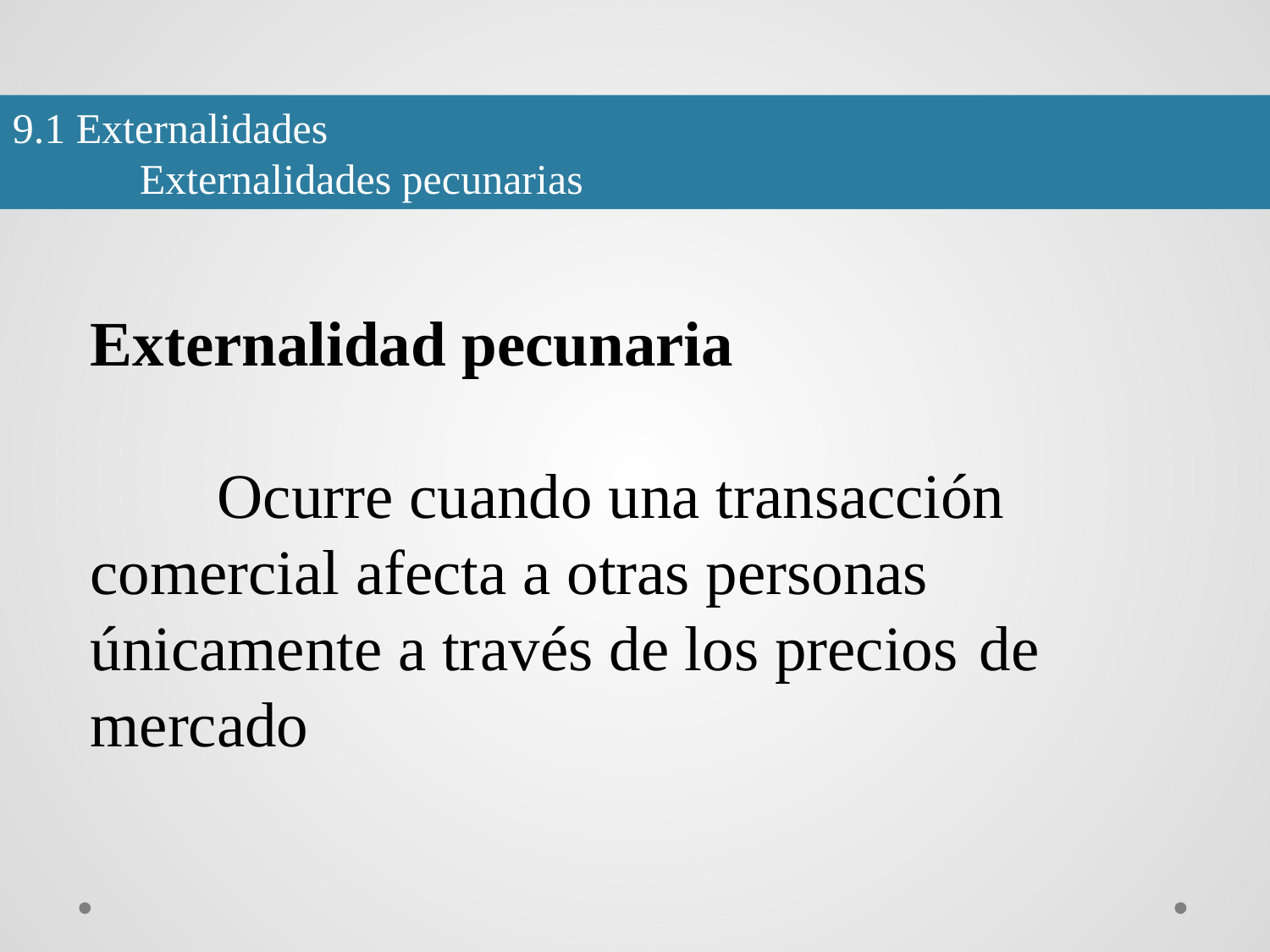

9.1 Externalidades
	Externalidades pecunarias
#
Externalidad pecunaria

	Ocurre cuando una transacción 	comercial afecta a otras personas 	únicamente a través de los precios 	de mercado